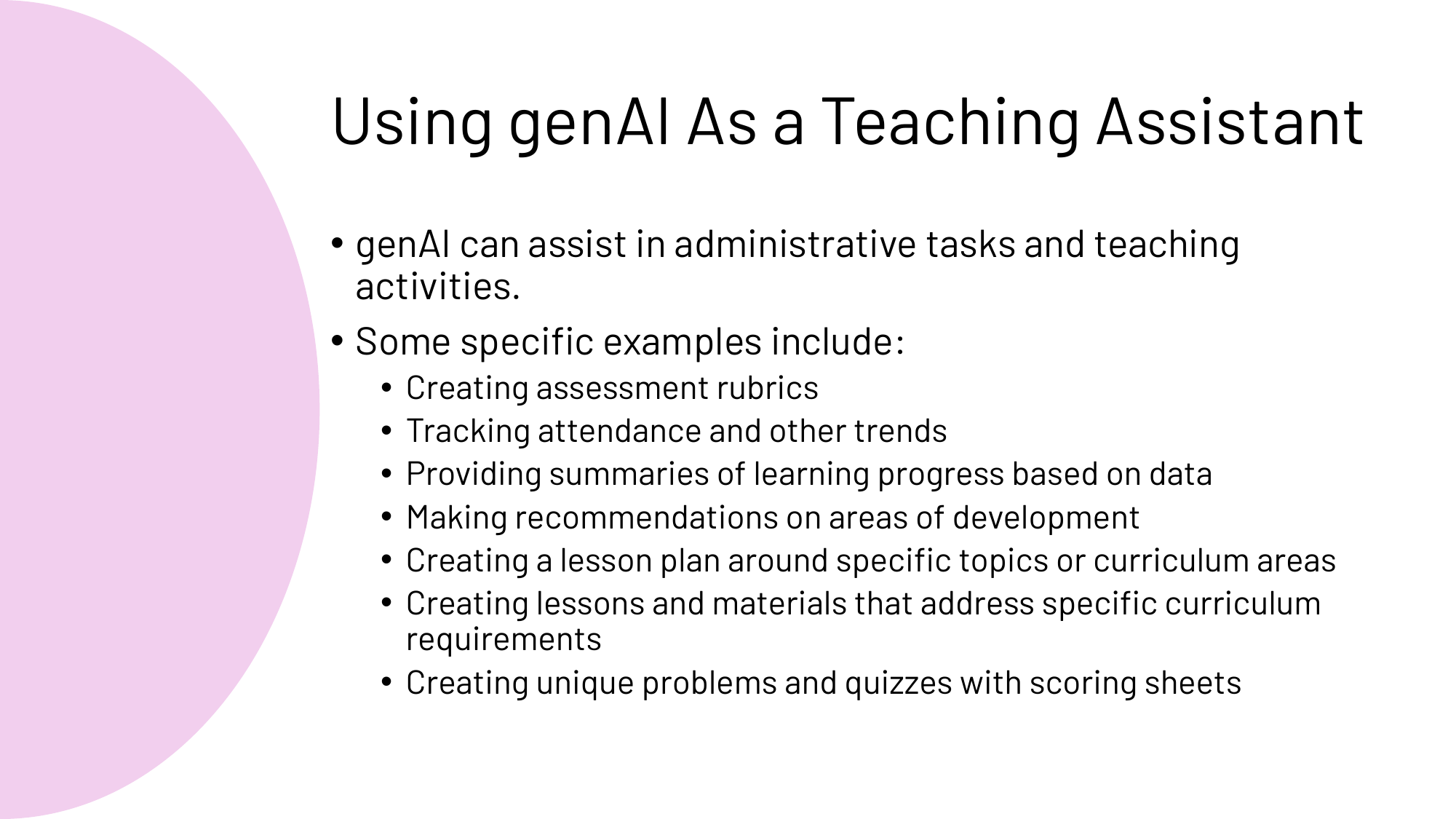

# Using genAI As a Teaching Assistant
genAI can assist in administrative tasks and teaching activities.
Some specific examples include:
Creating assessment rubrics
Tracking attendance and other trends
Providing summaries of learning progress based on data
Making recommendations on areas of development
Creating a lesson plan around specific topics or curriculum areas
Creating lessons and materials that address specific curriculum requirements
Creating unique problems and quizzes with scoring sheets